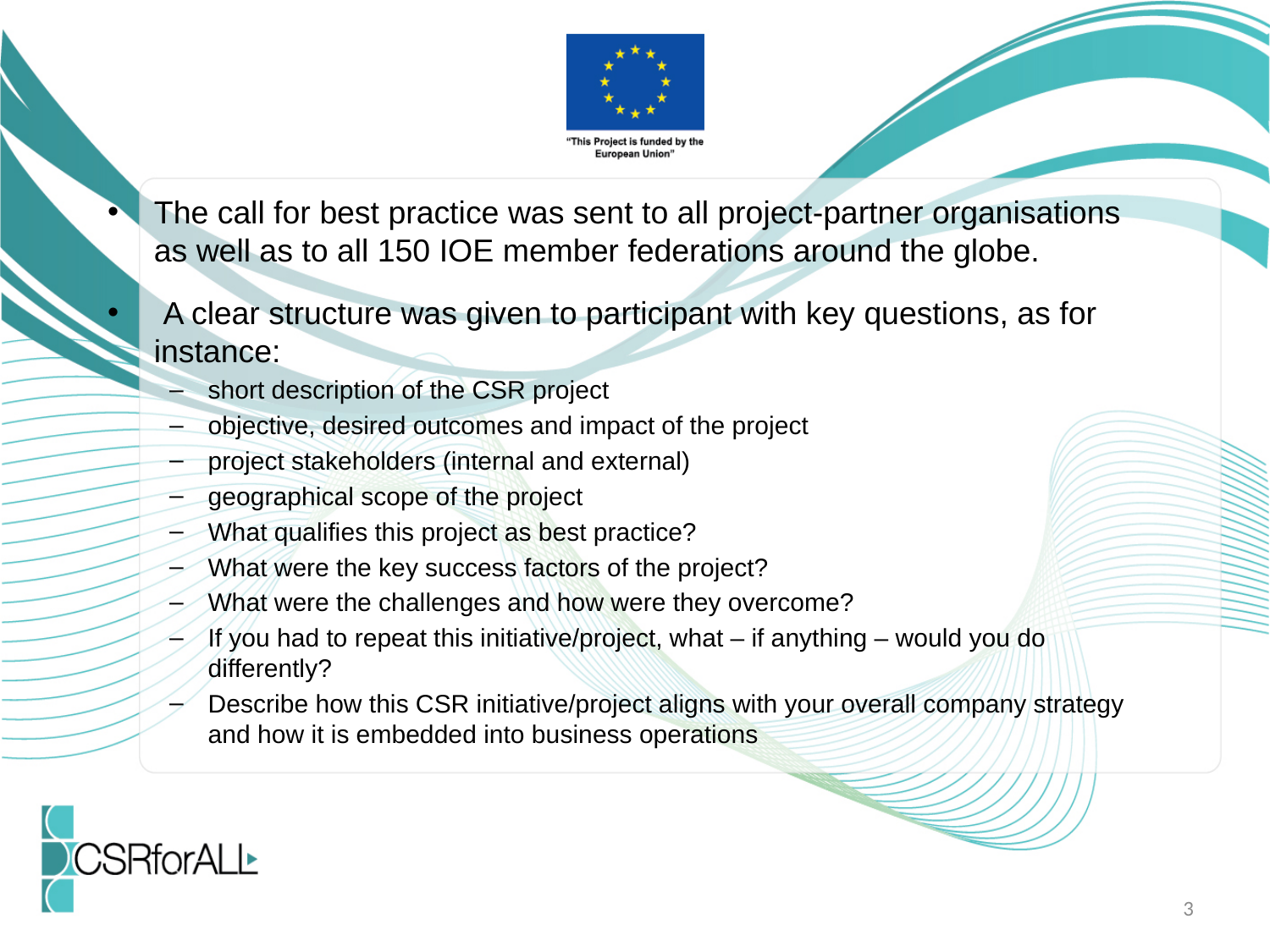

The call for best practice was sent to all project-partner organisations as well as to all 150 IOE member federations around the globe.

 A clear structure was given to participant with key questions, as for instance:
short description of the CSR project
objective, desired outcomes and impact of the project
project stakeholders (internal and external)
geographical scope of the project
What qualifies this project as best practice?
What were the key success factors of the project?
What were the challenges and how were they overcome?
If you had to repeat this initiative/project, what – if anything – would you do differently?
Describe how this CSR initiative/project aligns with your overall company strategy and how it is embedded into business operations

3